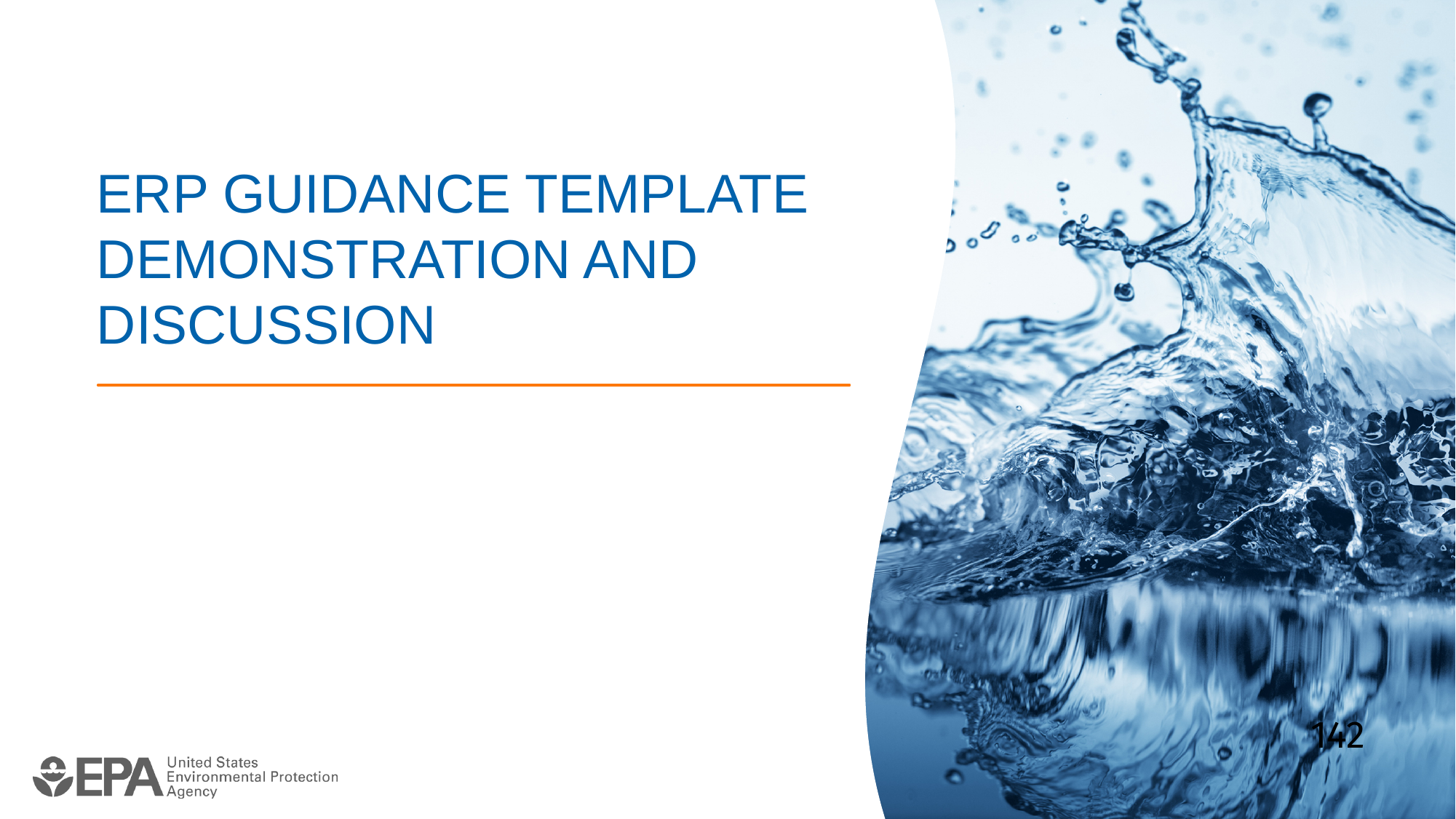

# ERP guidance Template demonstration and discussion
142